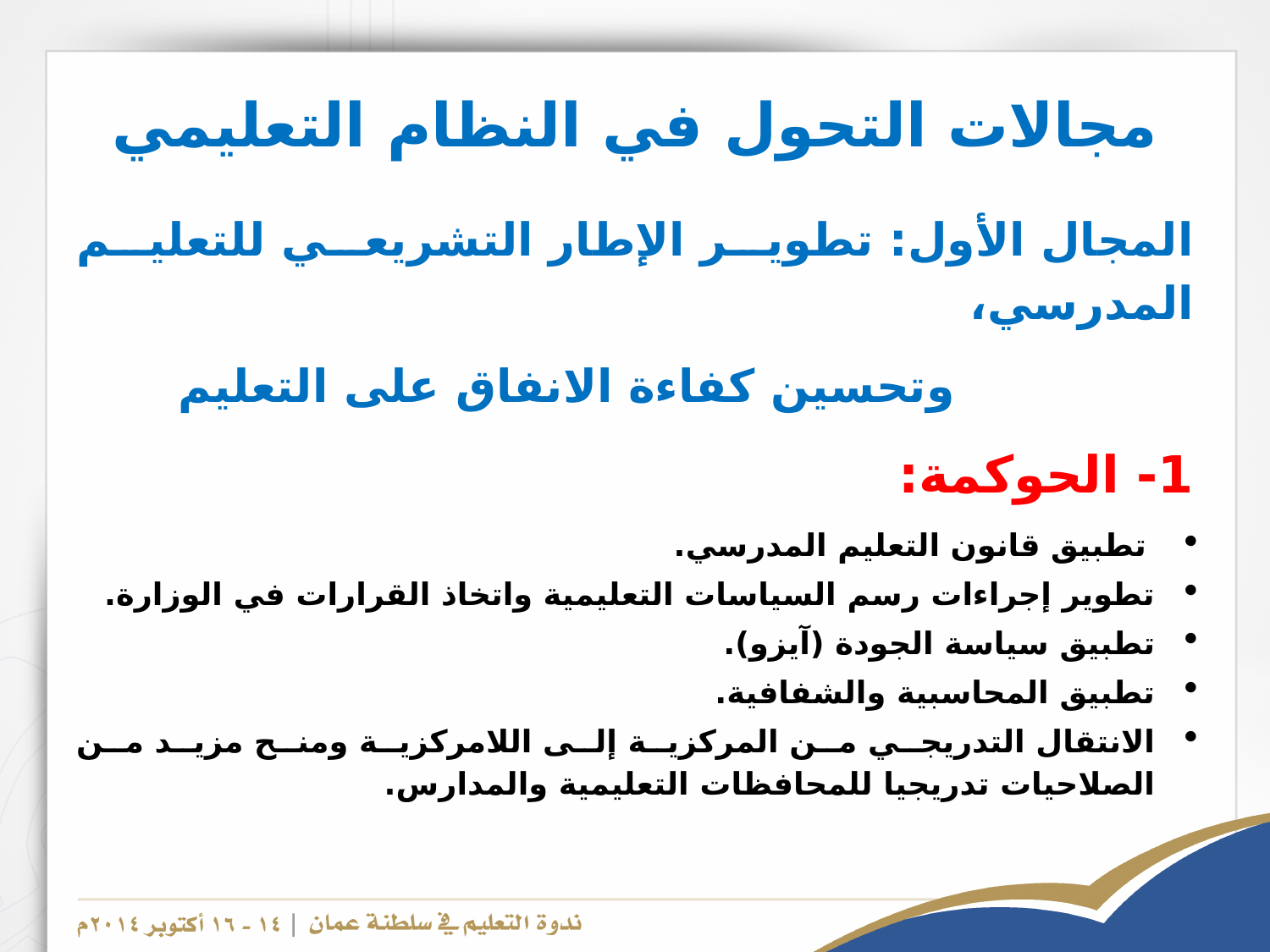

# مجالات التحول في النظام التعليمي
المجال الأول: تطوير الإطار التشريعي للتعليم المدرسي،
               وتحسين كفاءة الانفاق على التعليم
1- الحوكمة:
 تطبيق قانون التعليم المدرسي.
تطوير إجراءات رسم السياسات التعليمية واتخاذ القرارات في الوزارة.
تطبيق سياسة الجودة (آيزو).
تطبيق المحاسبية والشفافية.
الانتقال التدريجي من المركزية إلى اللامركزية ومنح مزيد من الصلاحيات تدريجيا للمحافظات التعليمية والمدارس.